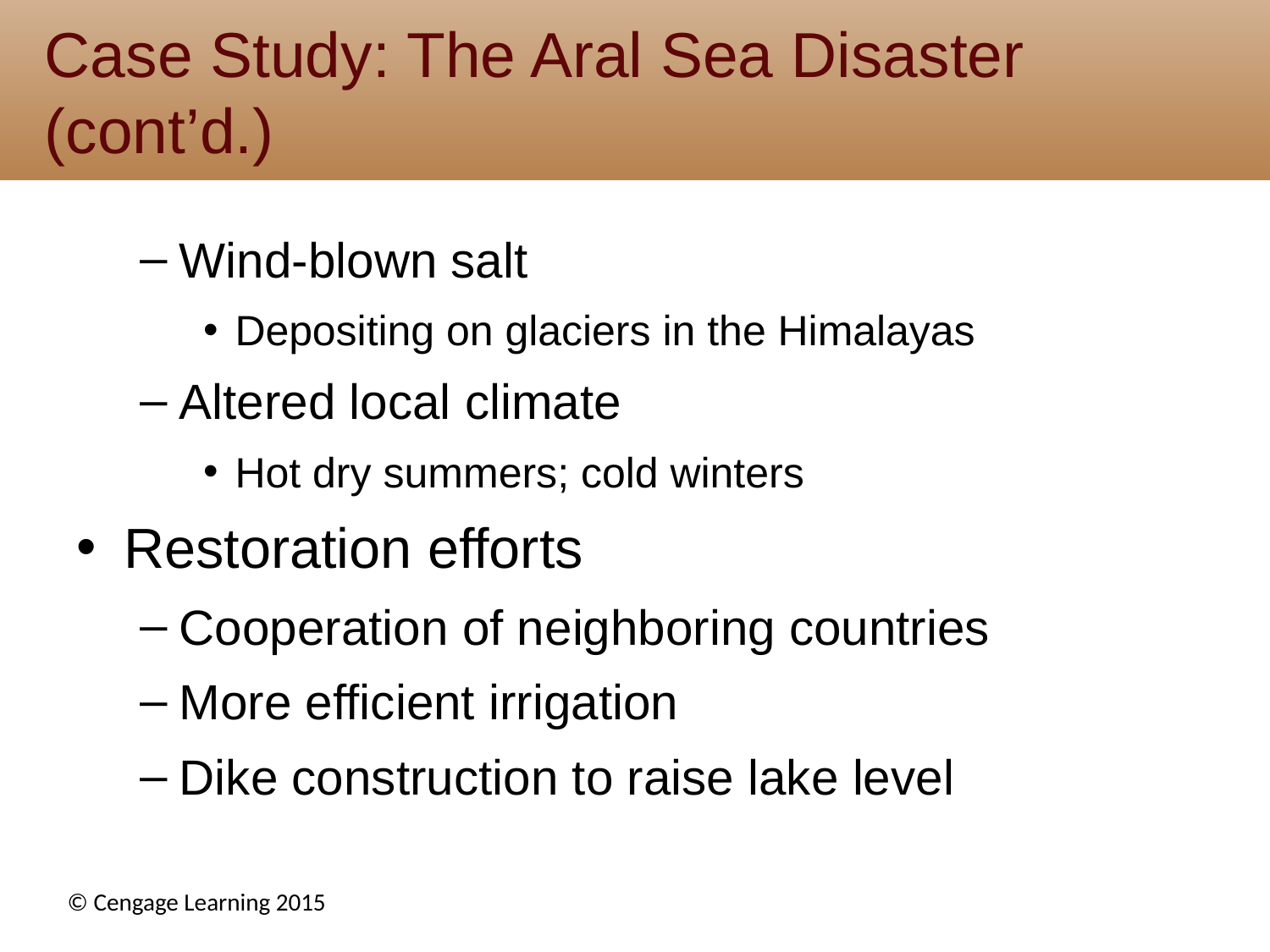

# Case Study: The Aral Sea Disaster (cont’d.)
Wind-blown salt
Depositing on glaciers in the Himalayas
Altered local climate
Hot dry summers; cold winters
Restoration efforts
Cooperation of neighboring countries
More efficient irrigation
Dike construction to raise lake level